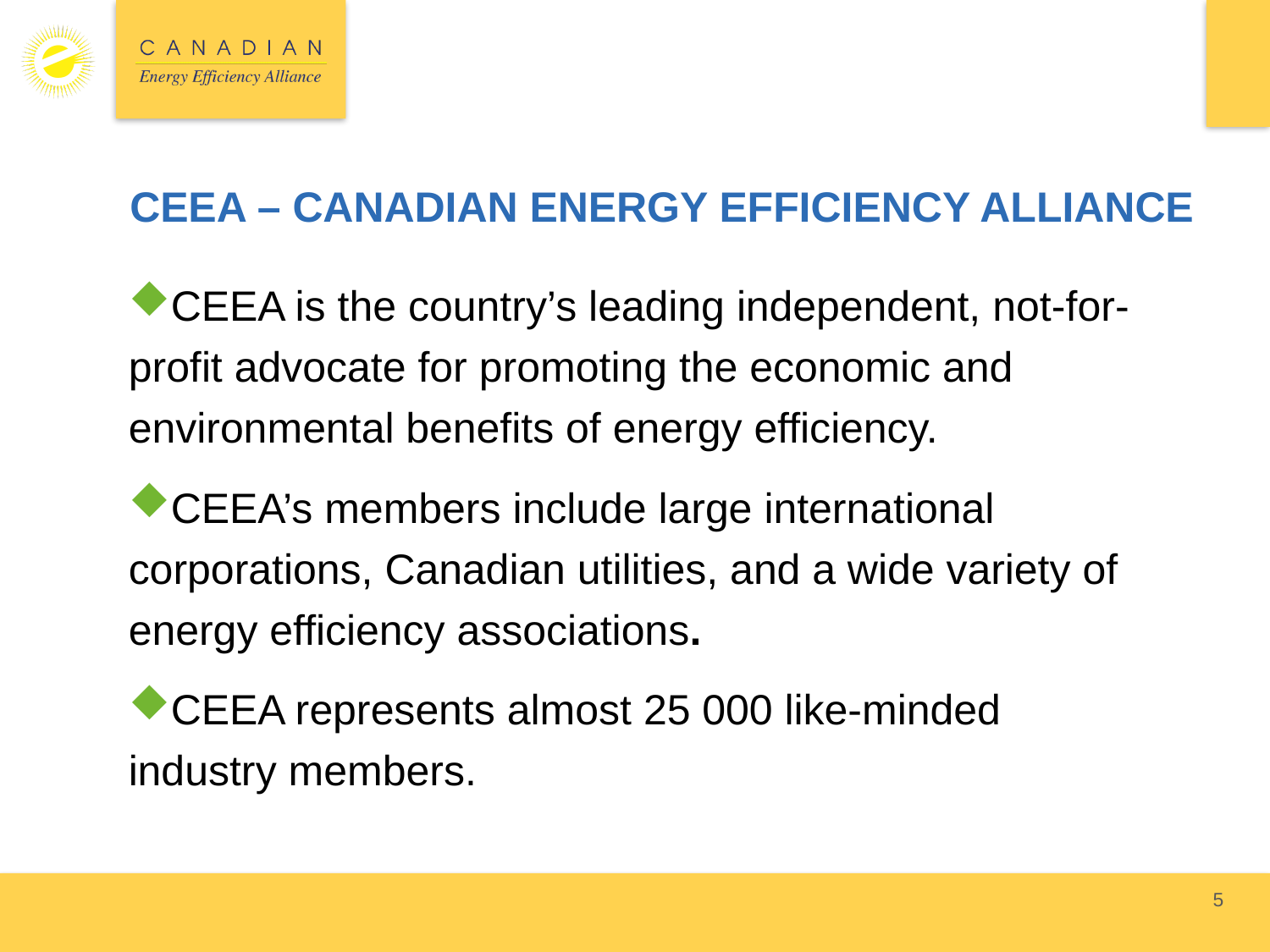

# CEEA – CANADIAN ENERGY EFFICIENCY ALLIANCE
CEEA is the country’s leading independent, not-for-profit advocate for promoting the economic and environmental benefits of energy efficiency.
CEEA’s members include large international corporations, Canadian utilities, and a wide variety of energy efficiency associations.
CEEA represents almost 25 000 like-minded industry members.
5